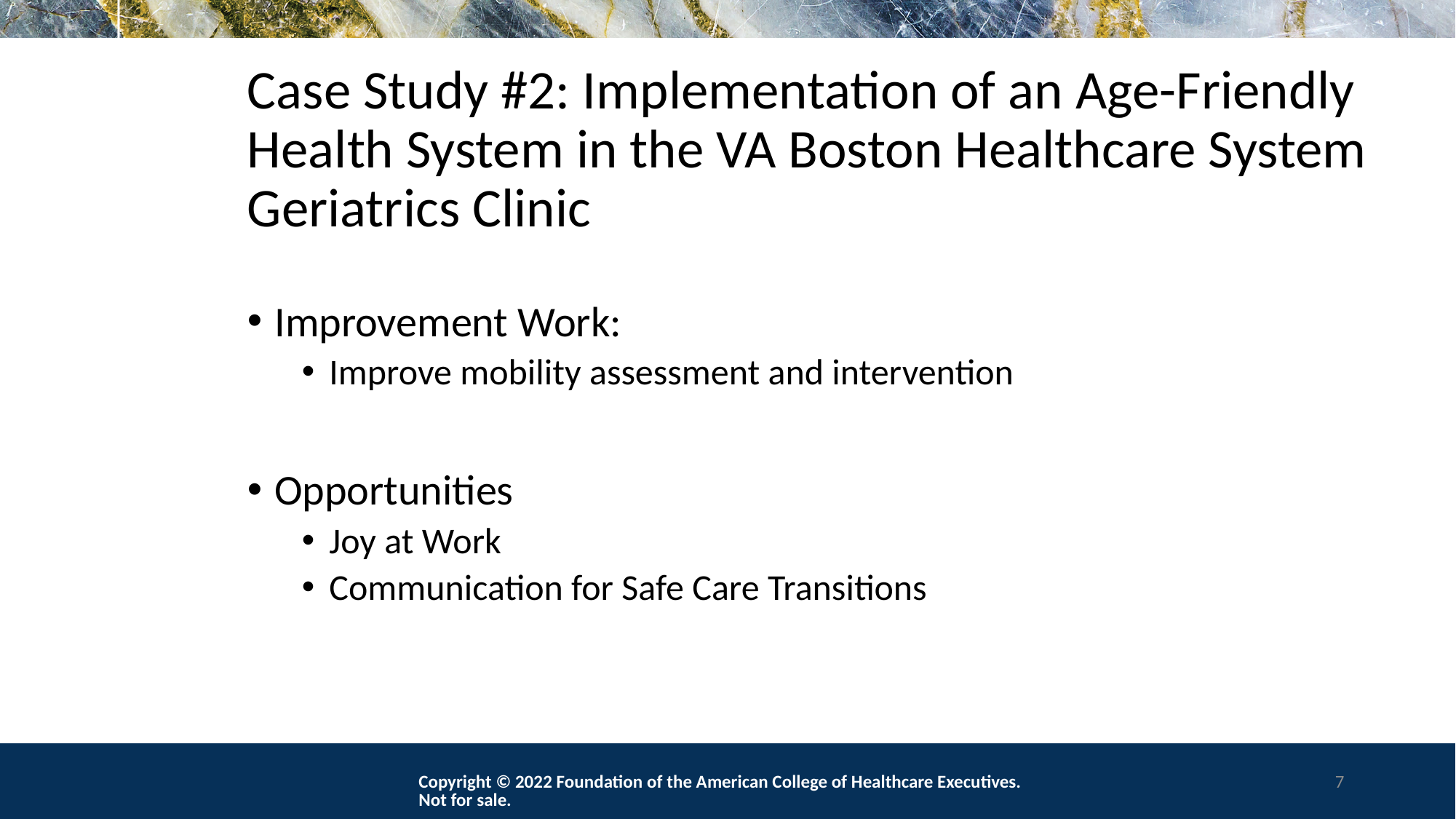

# Case Study #2: Implementation of an Age-Friendly Health System in the VA Boston Healthcare System Geriatrics Clinic

Improvement Work:
Improve mobility assessment and intervention

Opportunities
Joy at Work
Communication for Safe Care Transitions
Copyright © 2022 Foundation of the American College of Healthcare Executives. Not for sale.
7